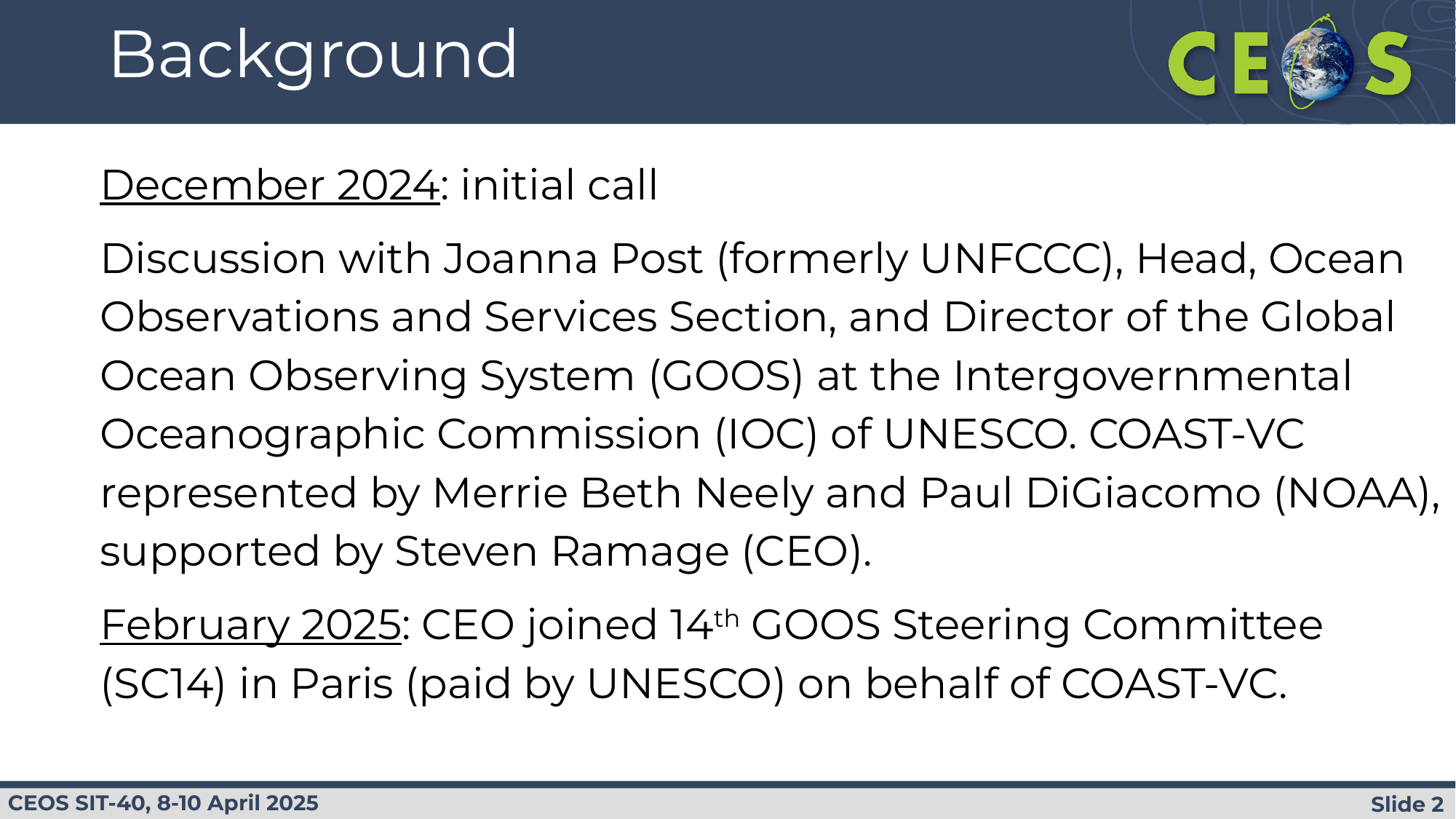

# Background
December 2024: initial call
Discussion with Joanna Post (formerly UNFCCC), Head, Ocean Observations and Services Section, and Director of the Global Ocean Observing System (GOOS) at the Intergovernmental Oceanographic Commission (IOC) of UNESCO. COAST-VC represented by Merrie Beth Neely and Paul DiGiacomo (NOAA), supported by Steven Ramage (CEO).
February 2025: CEO joined 14th GOOS Steering Committee (SC14) in Paris (paid by UNESCO) on behalf of COAST-VC.